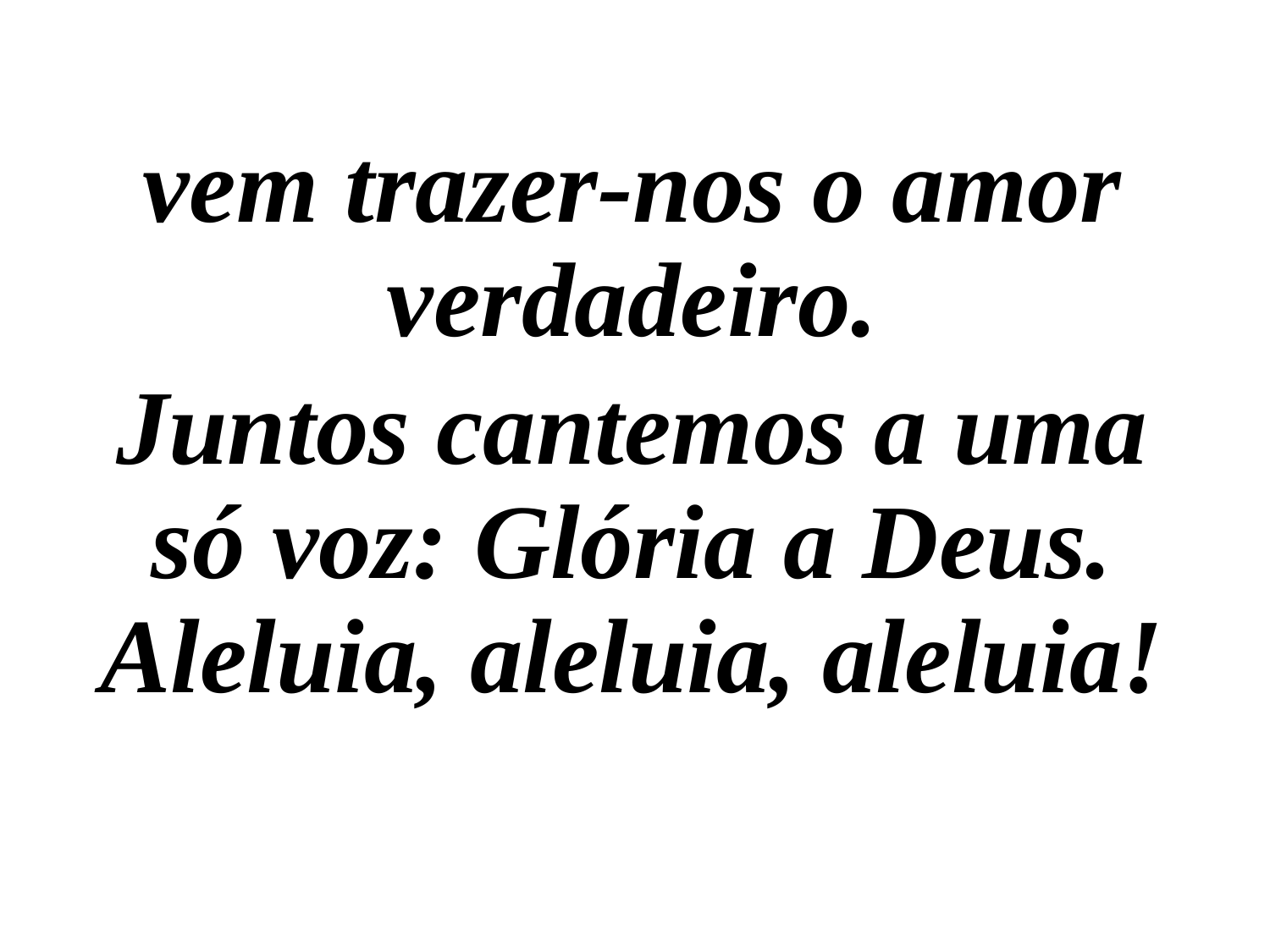

vem trazer-nos o amor verdadeiro.
Juntos cantemos a uma só voz: Glória a Deus. Aleluia, aleluia, aleluia!